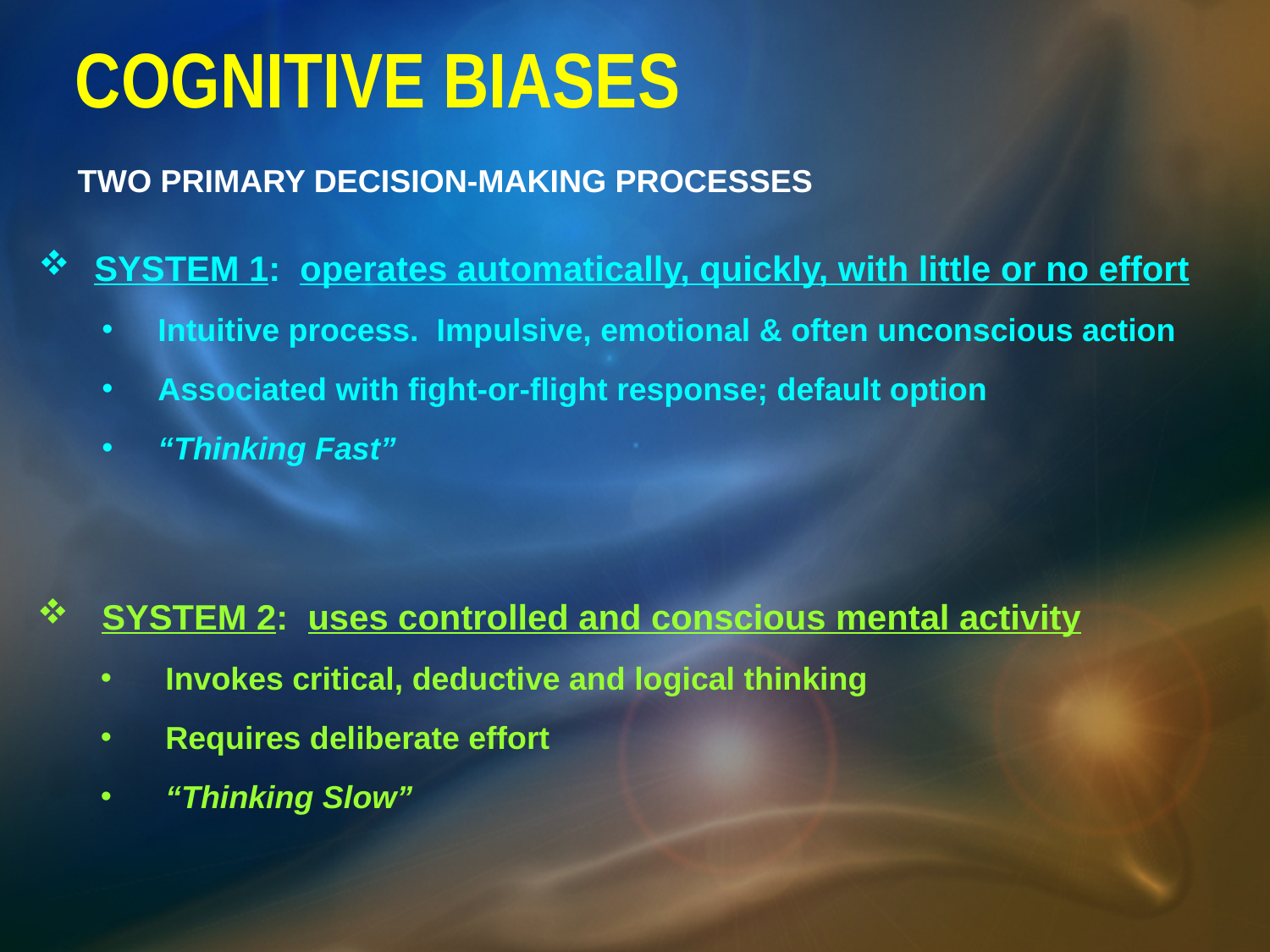

Cognitive Biases
Two Primary decision-making processes
SYSTEM 1:  operates automatically, quickly, with little or no effort
Intuitive process.  Impulsive, emotional & often unconscious action
Associated with fight-or-flight response; default option
“Thinking Fast”
SYSTEM 2:  uses controlled and conscious mental activity
Invokes critical, deductive and logical thinking
Requires deliberate effort
“Thinking Slow”